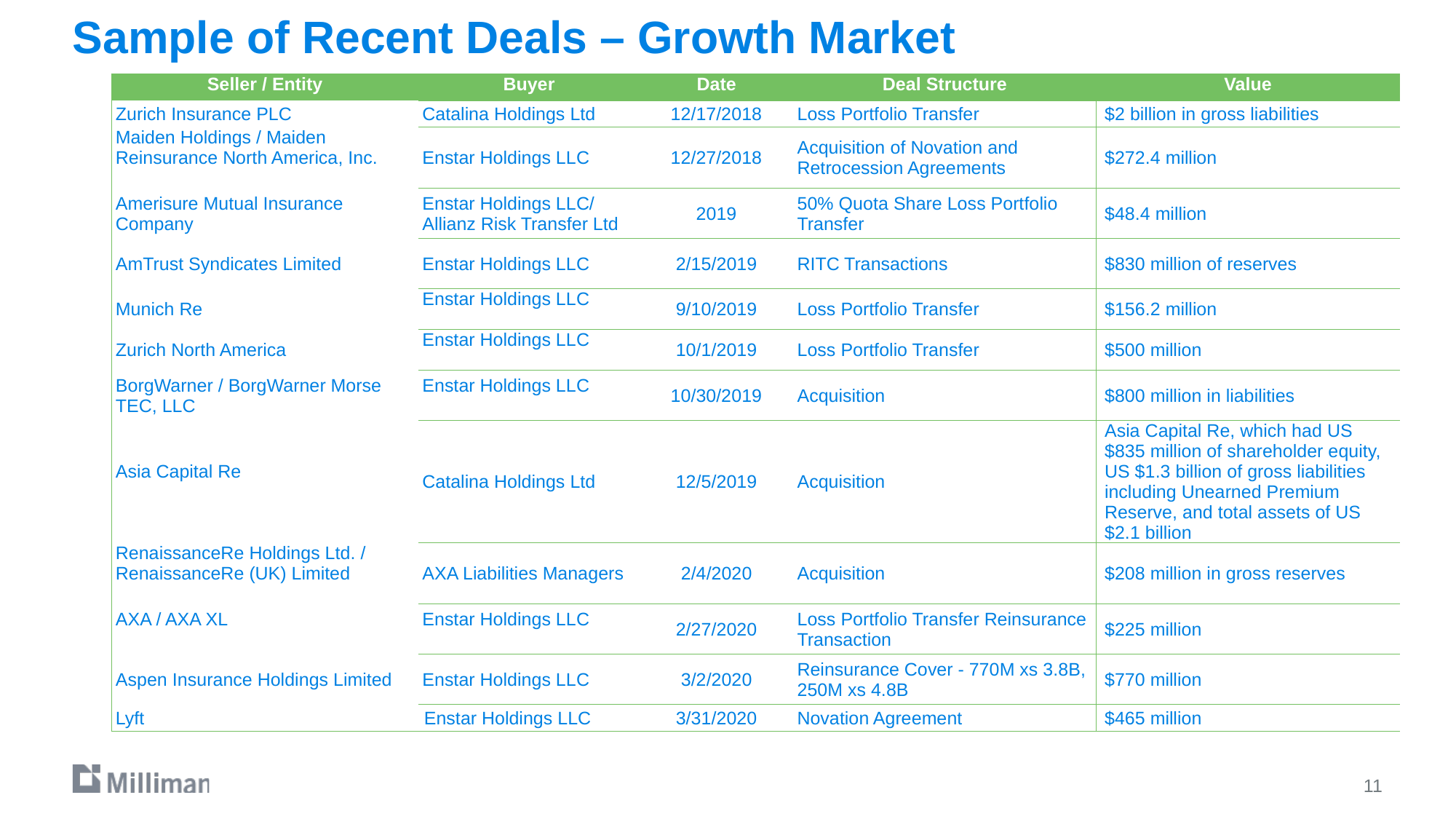

# Sample of Recent Deals – Growth Market
| Seller / Entity |  | Buyer | Date | Deal Structure | Value |
| --- | --- | --- | --- | --- | --- |
| Zurich Insurance PLC |  | Catalina Holdings Ltd | 12/17/2018 | Loss Portfolio Transfer | $2 billion in gross liabilities |
| Maiden Holdings / Maiden Reinsurance North America, Inc. |  | Enstar Holdings LLC | 12/27/2018 | Acquisition of Novation and Retrocession Agreements | $272.4 million |
| Amerisure Mutual Insurance Company |  | Enstar Holdings LLC/ Allianz Risk Transfer Ltd | 2019 | 50% Quota Share Loss Portfolio Transfer | $48.4 million |
| AmTrust Syndicates Limited |  | Enstar Holdings LLC | 2/15/2019 | RITC Transactions | $830 million of reserves |
| Munich Re |  | Enstar Holdings LLC | 9/10/2019 | Loss Portfolio Transfer | $156.2 million |
| Zurich North America |  | Enstar Holdings LLC | 10/1/2019 | Loss Portfolio Transfer | $500 million |
| BorgWarner / BorgWarner Morse TEC, LLC |  | Enstar Holdings LLC | 10/30/2019 | Acquisition | $800 million in liabilities |
| Asia Capital Re |  | Catalina Holdings Ltd | 12/5/2019 | Acquisition | Asia Capital Re, which had US $835 million of shareholder equity, US $1.3 billion of gross liabilities including Unearned Premium Reserve, and total assets of US $2.1 billion |
| RenaissanceRe Holdings Ltd. / RenaissanceRe (UK) Limited |  | AXA Liabilities Managers | 2/4/2020 | Acquisition | $208 million in gross reserves |
| AXA / AXA XL |  | Enstar Holdings LLC | 2/27/2020 | Loss Portfolio Transfer Reinsurance Transaction | $225 million |
| Aspen Insurance Holdings Limited |  | Enstar Holdings LLC | 3/2/2020 | Reinsurance Cover - 770M xs 3.8B, 250M xs 4.8B | $770 million |
| Lyft | Enstar Holdings LLC |  | 3/31/2020 | Novation Agreement | $465 million |
11